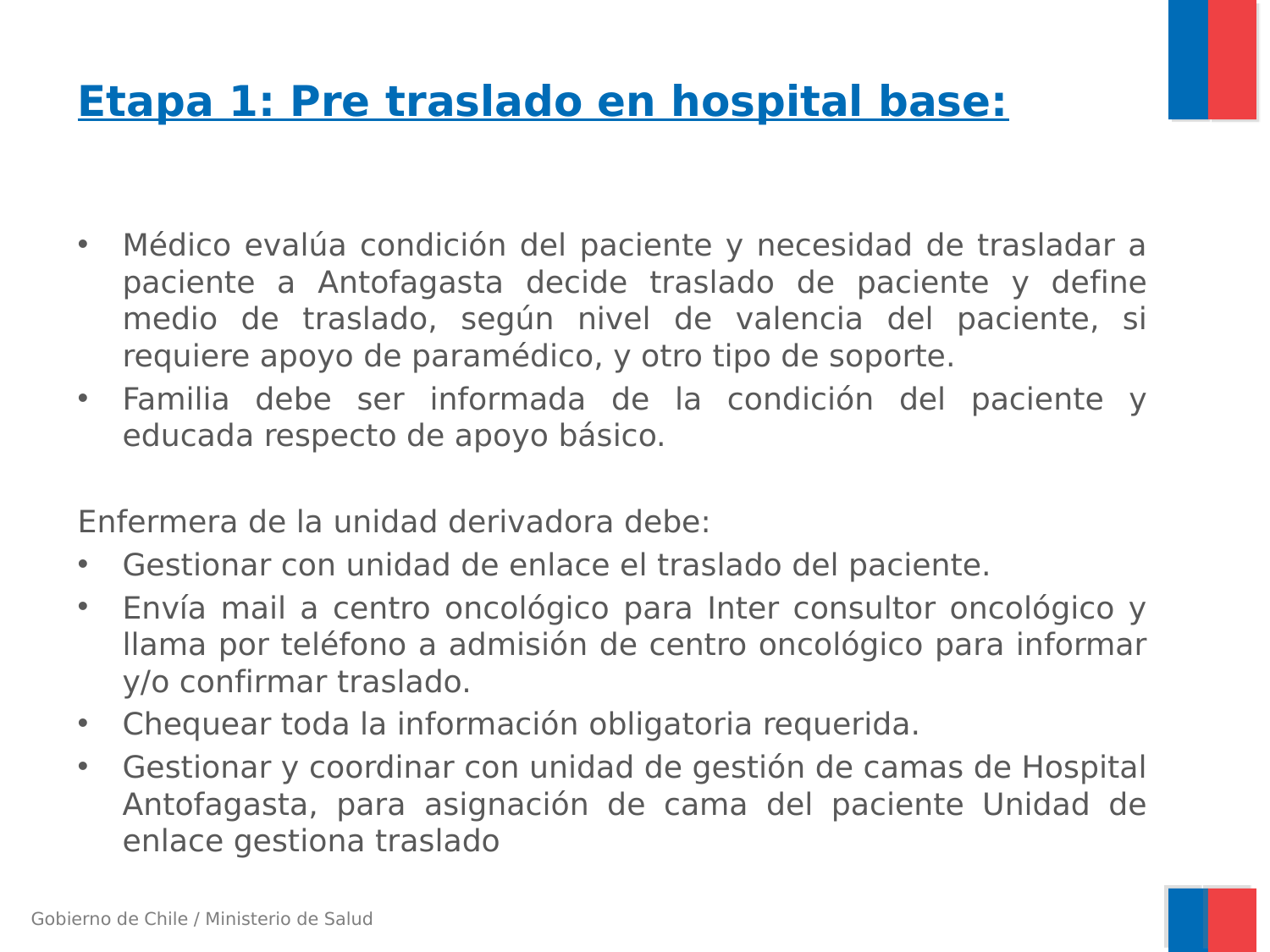

# Etapa 1: Pre traslado en hospital base:

Médico evalúa condición del paciente y necesidad de trasladar a paciente a Antofagasta decide traslado de paciente y define medio de traslado, según nivel de valencia del paciente, si requiere apoyo de paramédico, y otro tipo de soporte.
Familia debe ser informada de la condición del paciente y educada respecto de apoyo básico.

Enfermera de la unidad derivadora debe:
Gestionar con unidad de enlace el traslado del paciente.
Envía mail a centro oncológico para Inter consultor oncológico y llama por teléfono a admisión de centro oncológico para informar y/o confirmar traslado.
Chequear toda la información obligatoria requerida.
Gestionar y coordinar con unidad de gestión de camas de Hospital Antofagasta, para asignación de cama del paciente Unidad de enlace gestiona traslado